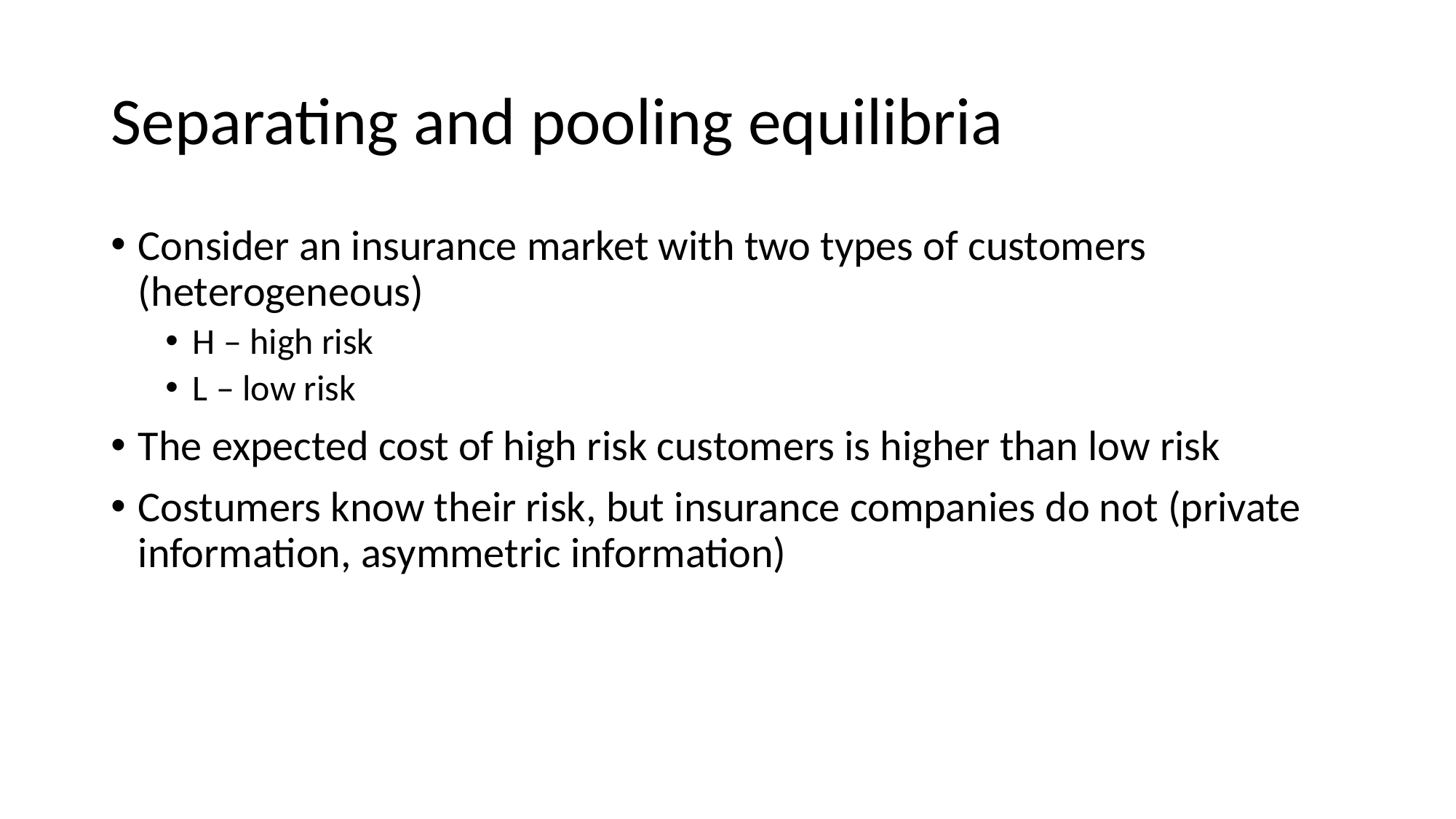

# Separating and pooling equilibria
Consider an insurance market with two types of customers (heterogeneous)
H – high risk
L – low risk
The expected cost of high risk customers is higher than low risk
Costumers know their risk, but insurance companies do not (private information, asymmetric information)